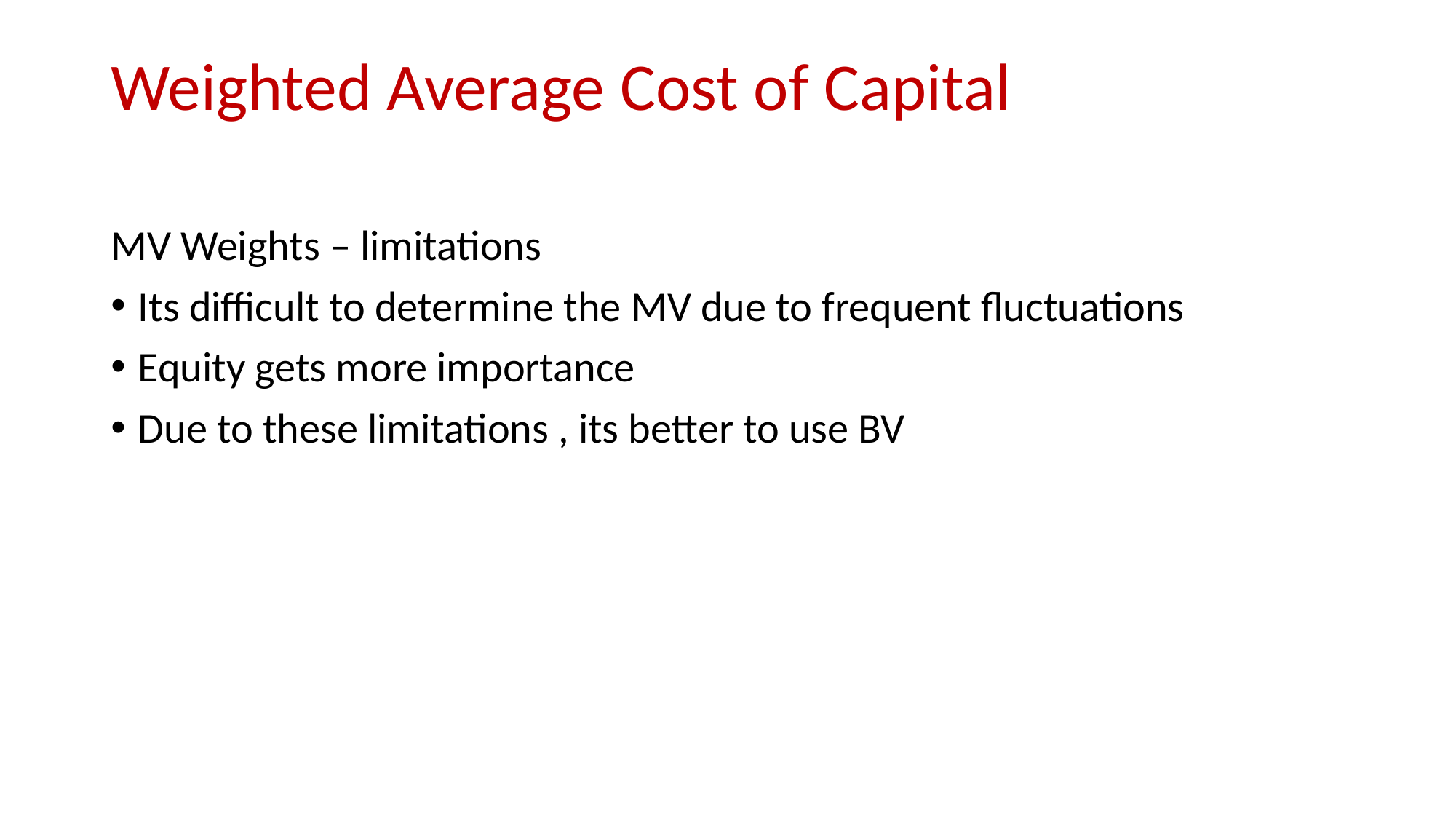

# Weighted Average Cost of Capital
MV Weights – limitations
Its difficult to determine the MV due to frequent fluctuations
Equity gets more importance
Due to these limitations , its better to use BV